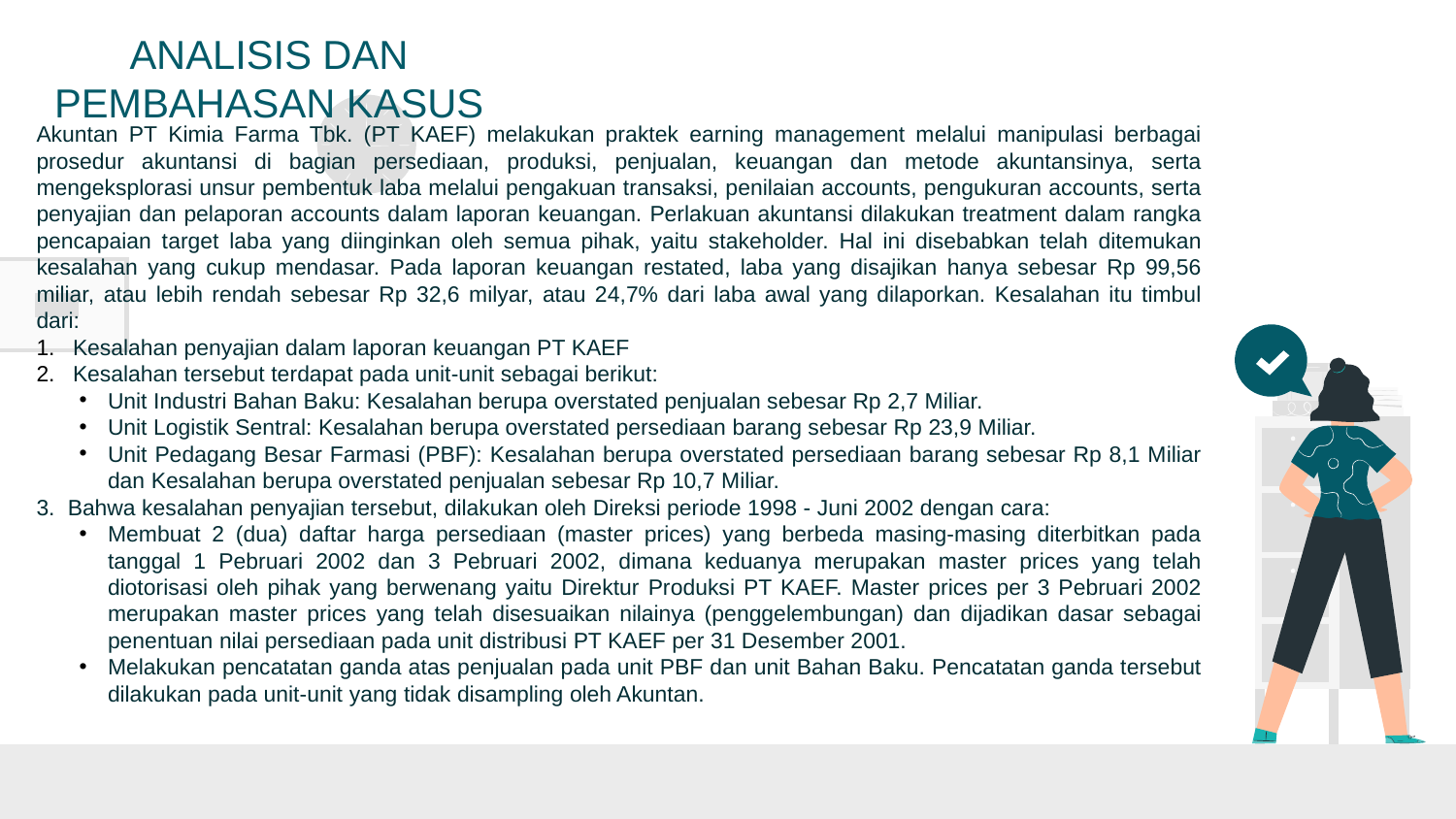

# ANALISIS DAN PEMBAHASAN KASUS
Akuntan PT Kimia Farma Tbk. (PT KAEF) melakukan praktek earning management melalui manipulasi berbagai prosedur akuntansi di bagian persediaan, produksi, penjualan, keuangan dan metode akuntansinya, serta mengeksplorasi unsur pembentuk laba melalui pengakuan transaksi, penilaian accounts, pengukuran accounts, serta penyajian dan pelaporan accounts dalam laporan keuangan. Perlakuan akuntansi dilakukan treatment dalam rangka pencapaian target laba yang diinginkan oleh semua pihak, yaitu stakeholder. Hal ini disebabkan telah ditemukan kesalahan yang cukup mendasar. Pada laporan keuangan restated, laba yang disajikan hanya sebesar Rp 99,56 miliar, atau lebih rendah sebesar Rp 32,6 milyar, atau 24,7% dari laba awal yang dilaporkan. Kesalahan itu timbul dari:
Kesalahan penyajian dalam laporan keuangan PT KAEF
Kesalahan tersebut terdapat pada unit-unit sebagai berikut:
Unit Industri Bahan Baku: Kesalahan berupa overstated penjualan sebesar Rp 2,7 Miliar.
Unit Logistik Sentral: Kesalahan berupa overstated persediaan barang sebesar Rp 23,9 Miliar.
Unit Pedagang Besar Farmasi (PBF): Kesalahan berupa overstated persediaan barang sebesar Rp 8,1 Miliar dan Kesalahan berupa overstated penjualan sebesar Rp 10,7 Miliar.
3.  Bahwa kesalahan penyajian tersebut, dilakukan oleh Direksi periode 1998 - Juni 2002 dengan cara:
Membuat 2 (dua) daftar harga persediaan (master prices) yang berbeda masing-masing diterbitkan pada tanggal 1 Pebruari 2002 dan 3 Pebruari 2002, dimana keduanya merupakan master prices yang telah diotorisasi oleh pihak yang berwenang yaitu Direktur Produksi PT KAEF. Master prices per 3 Pebruari 2002 merupakan master prices yang telah disesuaikan nilainya (penggelembungan) dan dijadikan dasar sebagai penentuan nilai persediaan pada unit distribusi PT KAEF per 31 Desember 2001.
Melakukan pencatatan ganda atas penjualan pada unit PBF dan unit Bahan Baku. Pencatatan ganda tersebut dilakukan pada unit-unit yang tidak disampling oleh Akuntan.